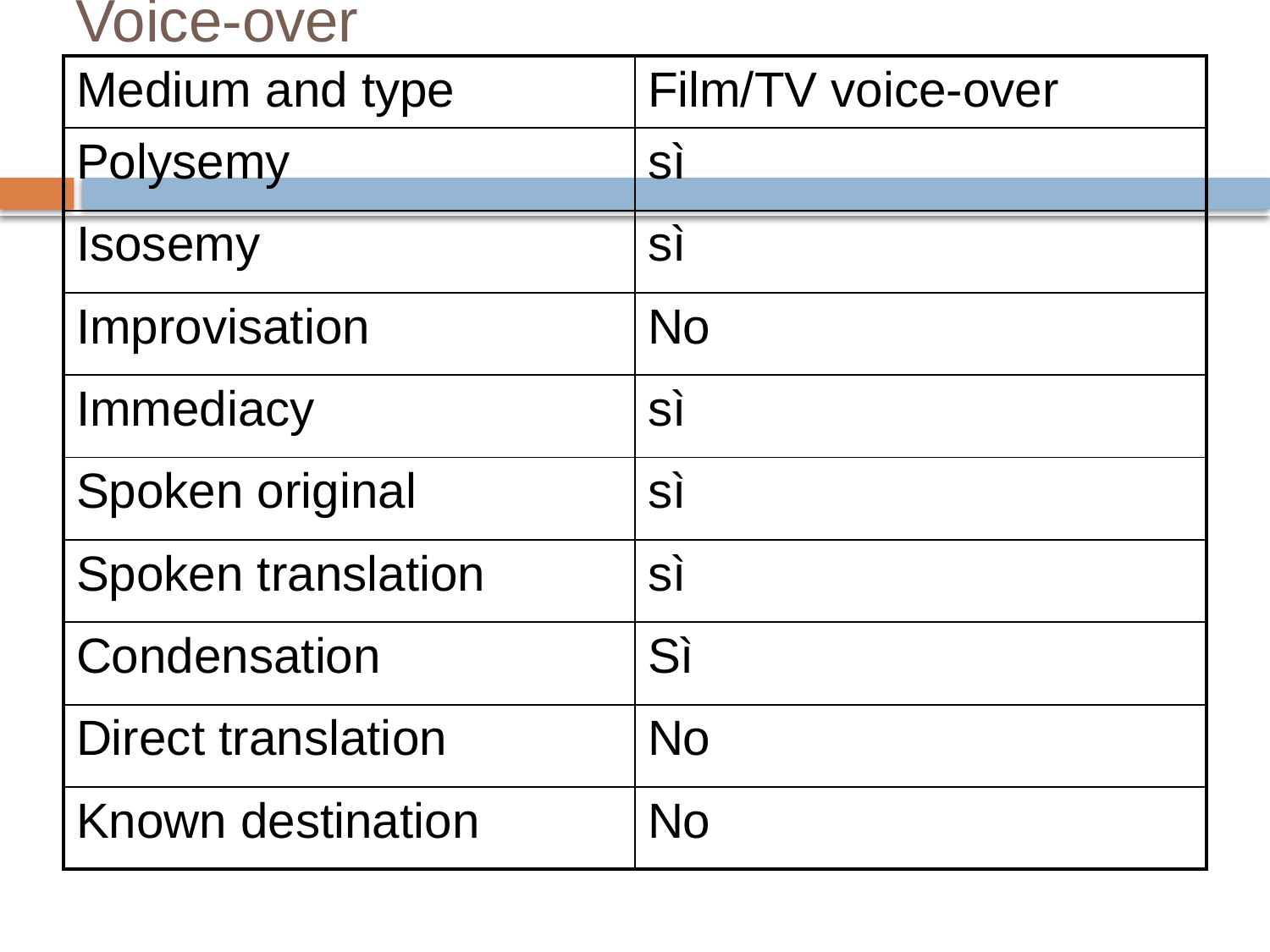

# Voice-over
| Medium and type | Film/TV voice-over |
| --- | --- |
| Polysemy | sì |
| Isosemy | sì |
| Improvisation | No |
| Immediacy | sì |
| Spoken original | sì |
| Spoken translation | sì |
| Condensation | Sì |
| Direct translation | No |
| Known destination | No |